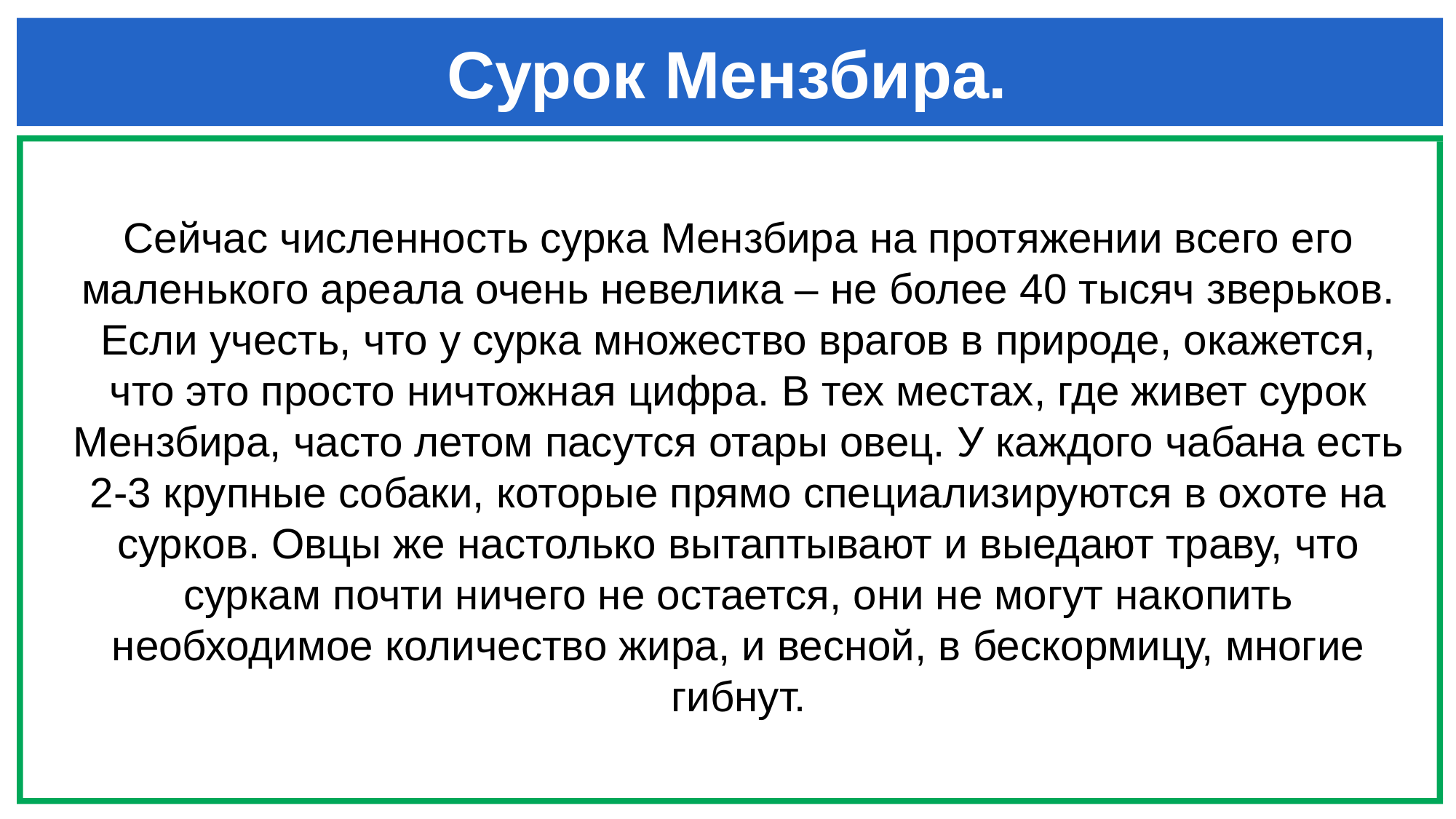

# Сурок Мензбира.

Сейчас численность сурка Мензбира на протяжении всего его маленького ареала очень невелика – не более 40 тысяч зверьков. Если учесть, что у сурка множество врагов в природе, окажется, что это просто ничтожная цифра. В тех местах, где живет сурок Мензбира, часто летом пасутся отары овец. У каждого чабана есть 2-3 крупные собаки, которые прямо специализируются в охоте на сурков. Овцы же настолько вытаптывают и выедают траву, что суркам почти ничего не остается, они не могут накопить необходимое количество жира, и весной, в бескормицу, многие гибнут.